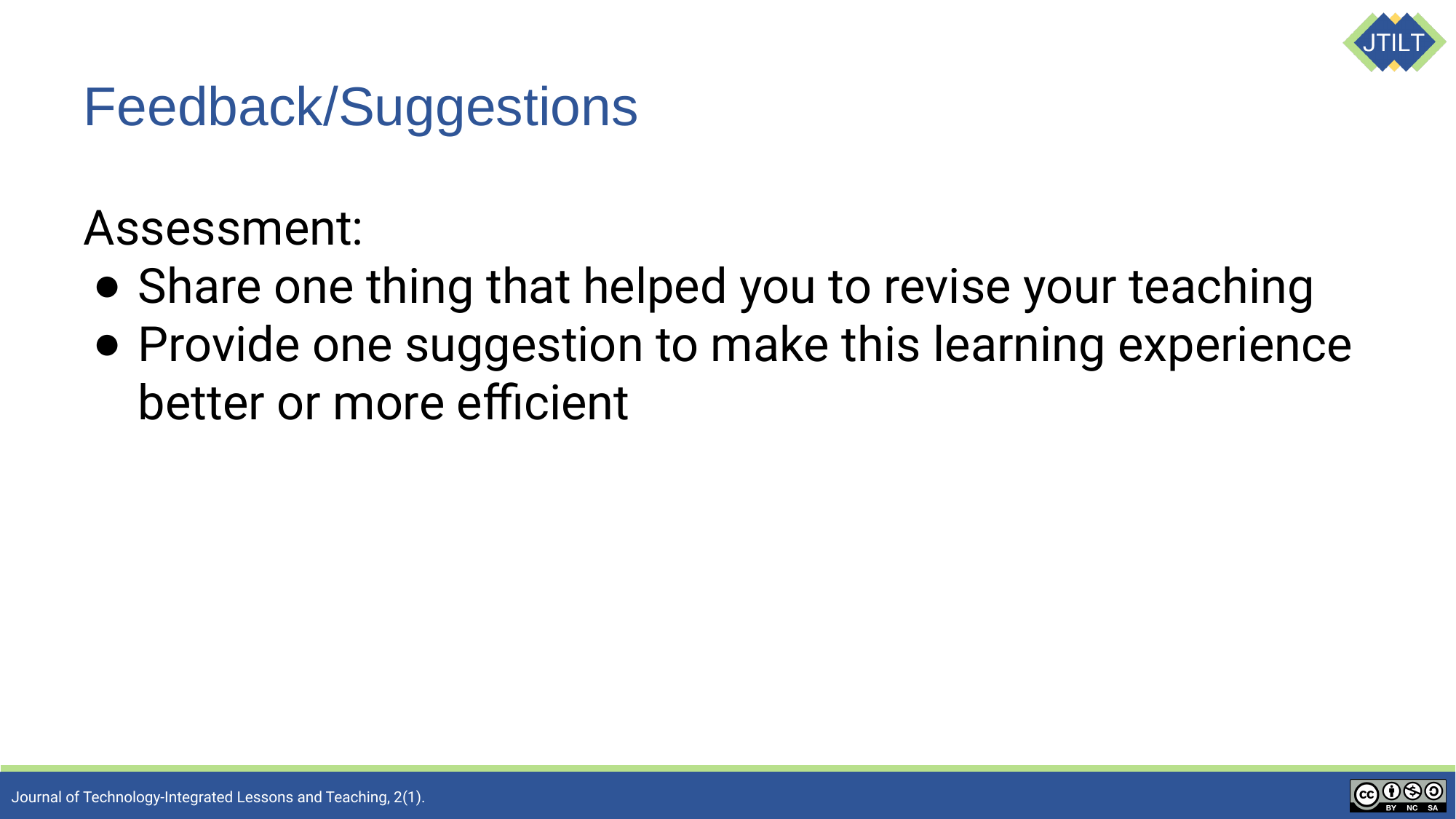

# Feedback/Suggestions
Assessment:
Share one thing that helped you to revise your teaching
Provide one suggestion to make this learning experience better or more efficient